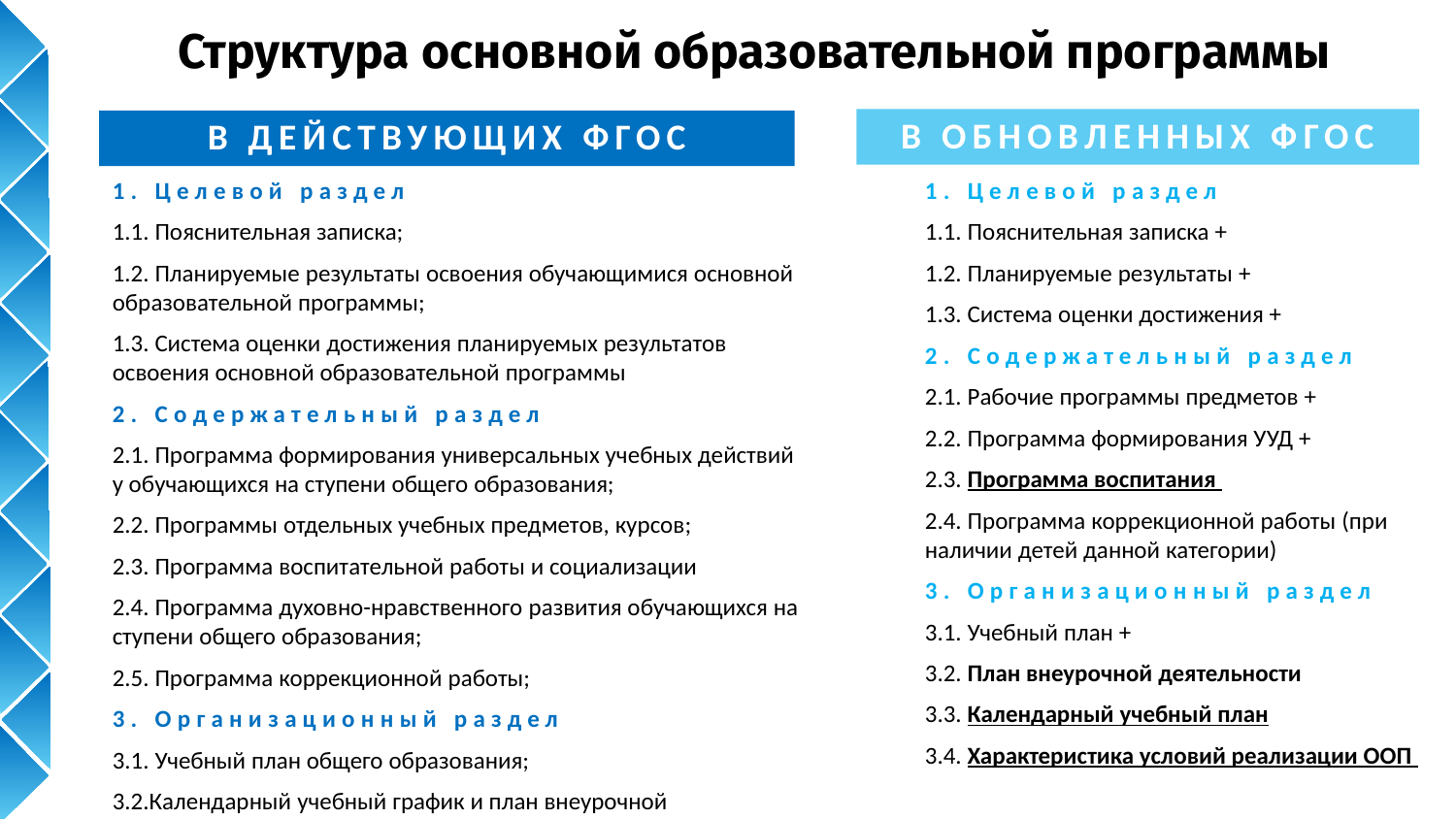

# Структура основной образовательной программы
В ОБНОВЛЕННЫХ ФГОС
В ДЕЙСТВУЮЩИХ ФГОС
1. Целевой раздел
1.1. Пояснительная записка;
1.2. Планируемые результаты освоения обучающимися основной образовательной программы;
1.3. Система оценки достижения планируемых результатов освоения основной образовательной программы
2. Содержательный раздел
2.1. Программа формирования универсальных учебных действий у обучающихся на ступени общего образования;
2.2. Программы отдельных учебных предметов, курсов;
2.3. Программа воспитательной работы и социализации
2.4. Программа духовно-нравственного развития обучающихся на ступени общего образования;
2.5. Программа коррекционной работы;
3. Организационный раздел
3.1. Учебный план общего образования;
3.2.Календарный учебный график и план внеурочной деятельности
3.3. Система условий реализации ООП
1. Целевой раздел
1.1. Пояснительная записка +
1.2. Планируемые результаты +
1.3. Система оценки достижения +
2. Содержательный раздел
2.1. Рабочие программы предметов +
2.2. Программа формирования УУД +
2.3. Программа воспитания
2.4. Программа коррекционной работы (при наличии детей данной категории)
3. Организационный раздел
3.1. Учебный план +
3.2. План внеурочной деятельности
3.3. Календарный учебный план
3.4. Характеристика условий реализации ООП